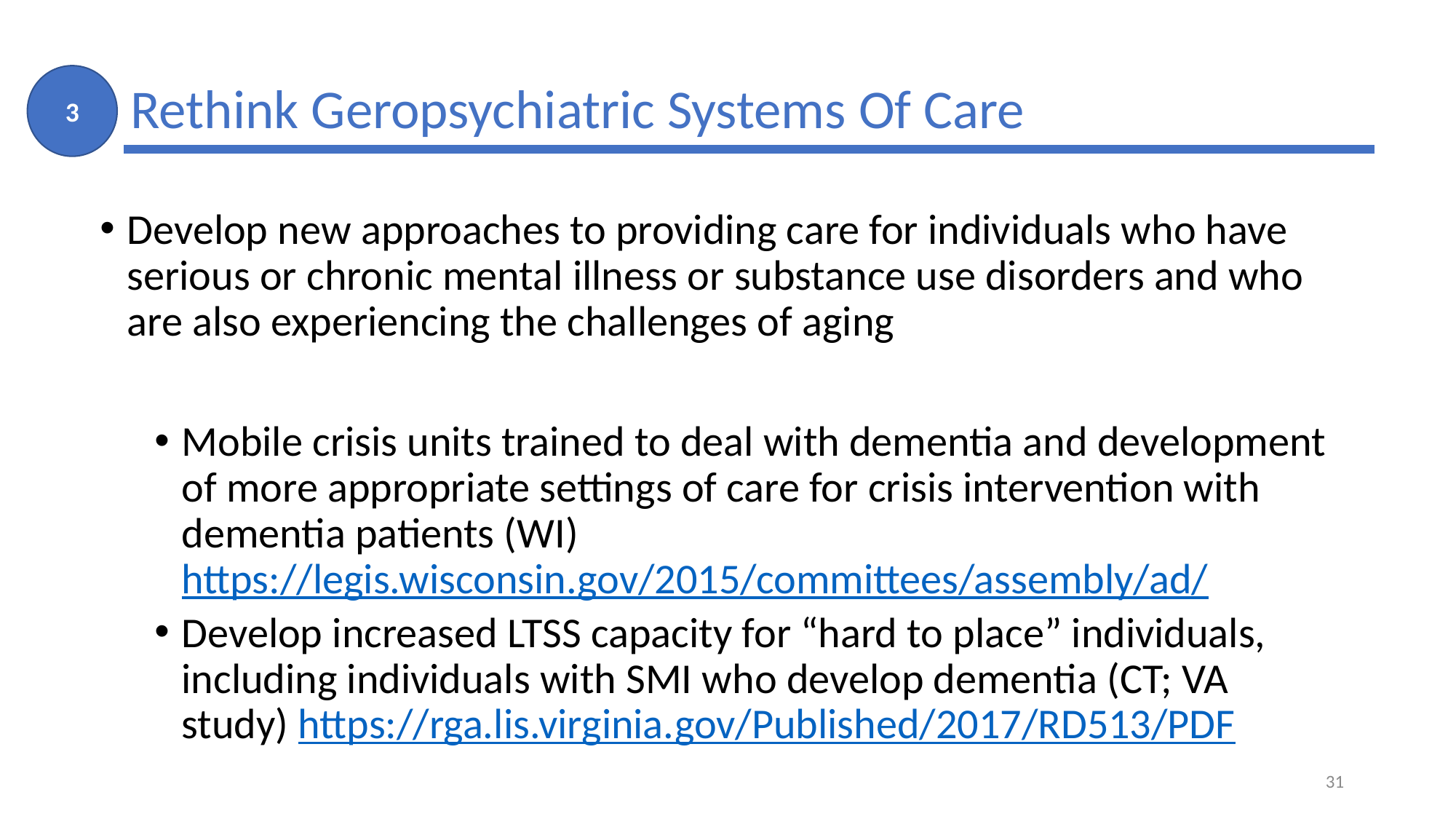

# Rethink Geropsychiatric Systems Of Care
3
Develop new approaches to providing care for individuals who have serious or chronic mental illness or substance use disorders and who are also experiencing the challenges of aging

Mobile crisis units trained to deal with dementia and development of more appropriate settings of care for crisis intervention with dementia patients (WI) https://legis.wisconsin.gov/2015/committees/assembly/ad/
Develop increased LTSS capacity for “hard to place” individuals, including individuals with SMI who develop dementia (CT; VA study) https://rga.lis.virginia.gov/Published/2017/RD513/PDF

31